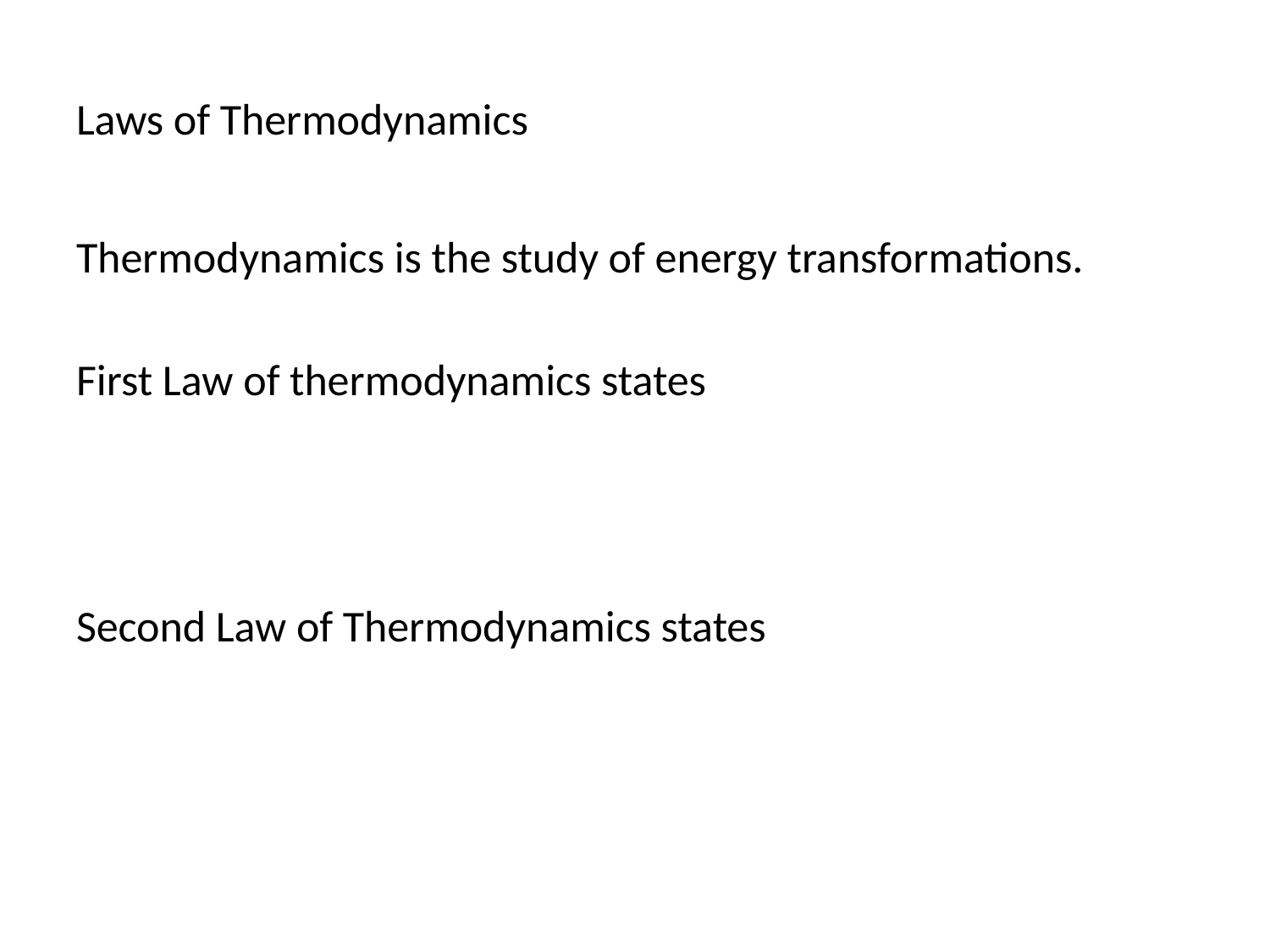

# Laws of Thermodynamics
Thermodynamics is the study of energy transformations.

First Law of thermodynamics states

Second Law of Thermodynamics states